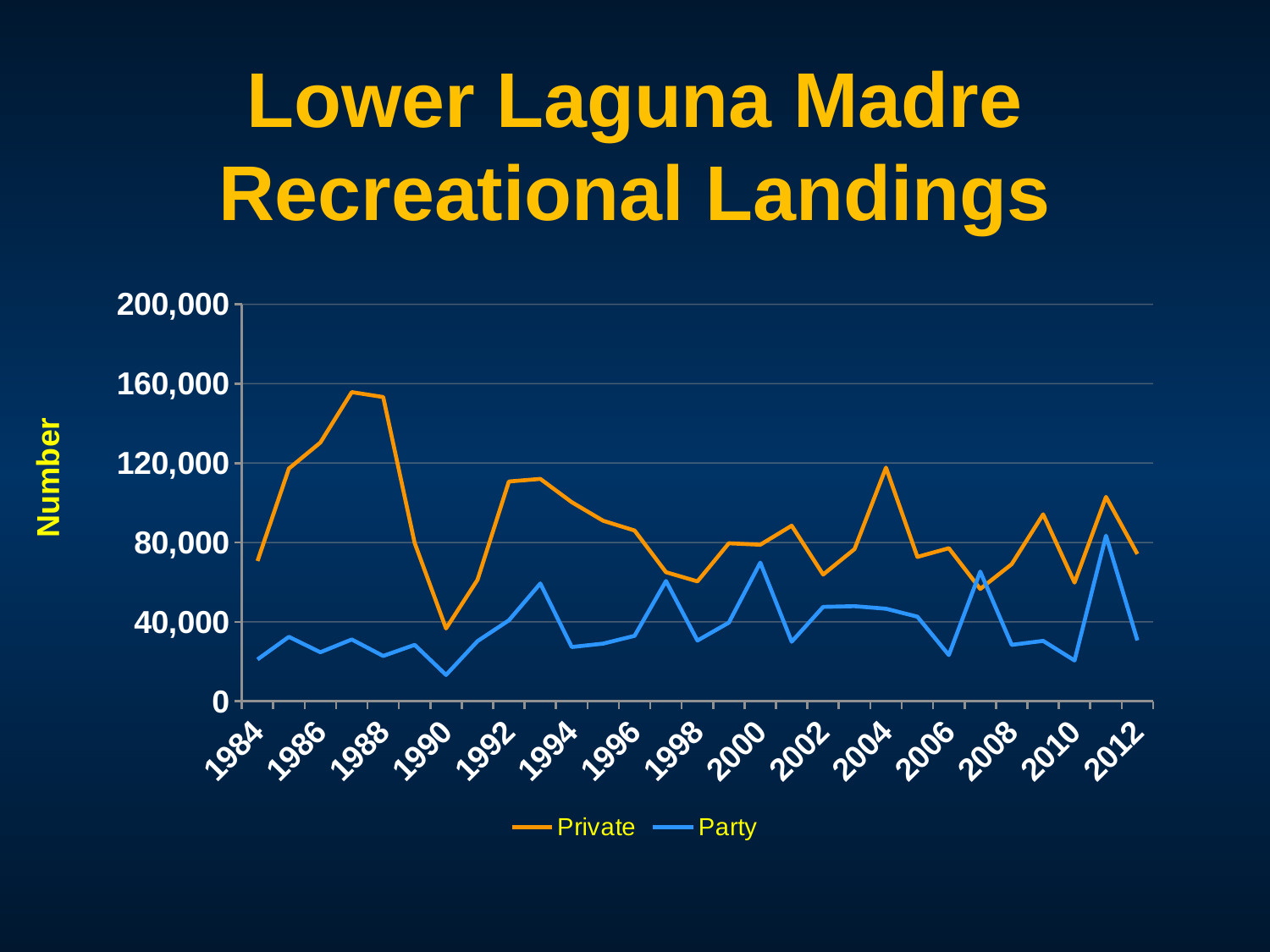

# Lower Laguna Madre Recreational Landings

### Chart

| Category | Private | Party |
|---|---|---|
| 1984 | 70647.0 | 21057.0 |
| 1985 | 117232.0 | 32451.0 |
| 1986 | 130312.0 | 24685.0 |
| 1987 | 155726.0 | 31127.0 |
| 1988 | 153251.0 | 22815.0 |
| 1989 | 79769.0 | 28399.0 |
| 1990 | 36649.0 | 13256.0 |
| 1991 | 61156.0 | 30277.0 |
| 1992 | 110698.0 | 40752.0 |
| 1993 | 112019.0 | 59323.0 |
| 1994 | 100301.0 | 27316.0 |
| 1995 | 90937.0 | 29035.0 |
| 1996 | 86028.0 | 32972.0 |
| 1997 | 65005.0 | 60583.0 |
| 1998 | 60362.0 | 30581.0 |
| 1999 | 79605.0 | 39605.0 |
| 2000 | 78866.0 | 69834.0 |
| 2001 | 88460.0 | 29994.0 |
| 2002 | 63830.0 | 47536.0 |
| 2003 | 76668.0 | 47886.0 |
| 2004 | 117700.0 | 46613.0 |
| 2005 | 72740.0 | 42608.0 |
| 2006 | 77107.0 | 23263.0 |
| 2007 | 56580.0 | 65294.0 |
| 2008 | 69044.0 | 28393.0 |
| 2009 | 94166.0 | 30417.0 |
| 2010 | 59769.0 | 20532.0 |
| 2011 | 102945.0 | 83405.0 |
| 2012 | 74200.0 | 30656.0 |
Number